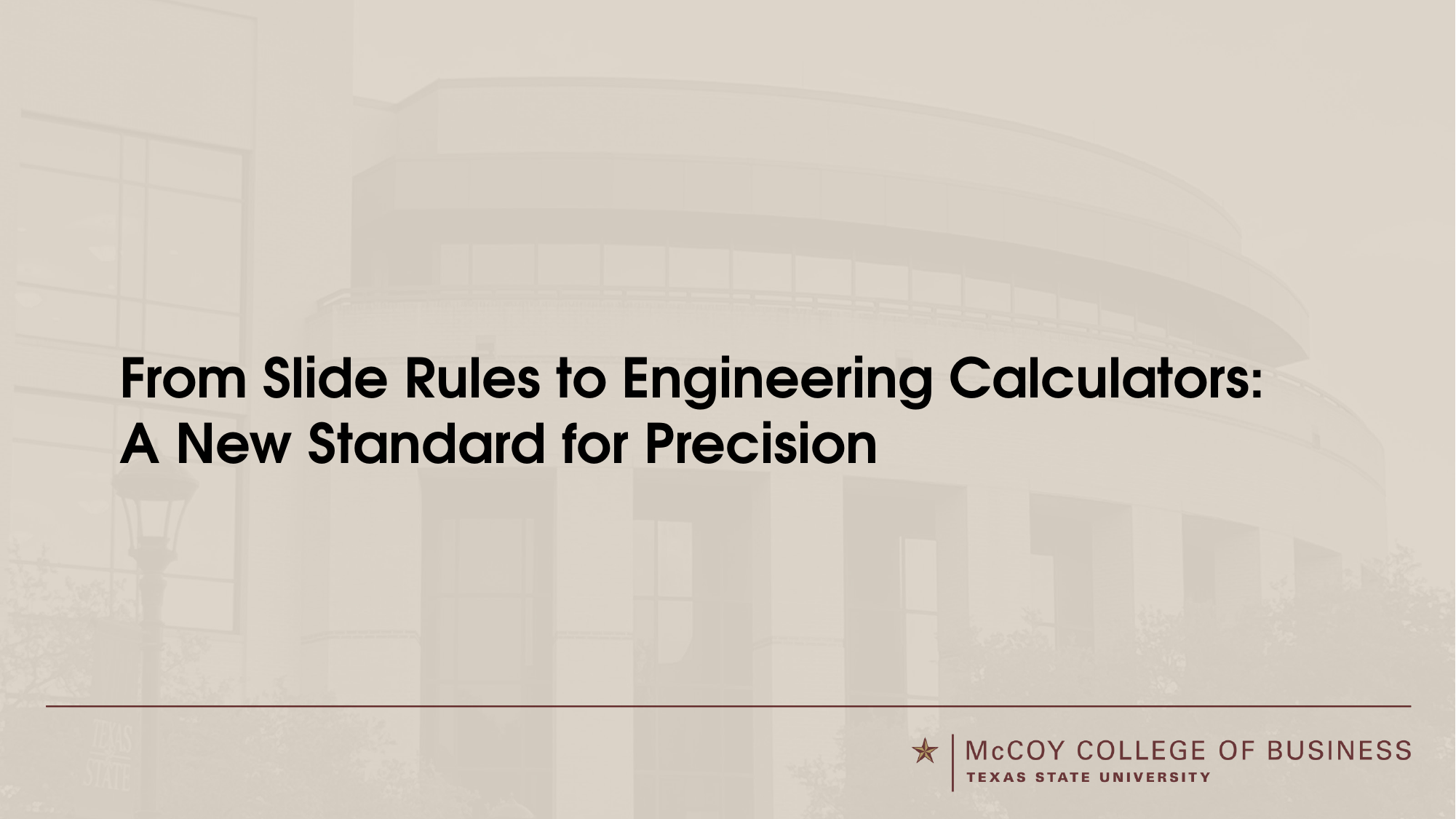

From Slide Rules to Engineering Calculators:
A New Standard for Precision